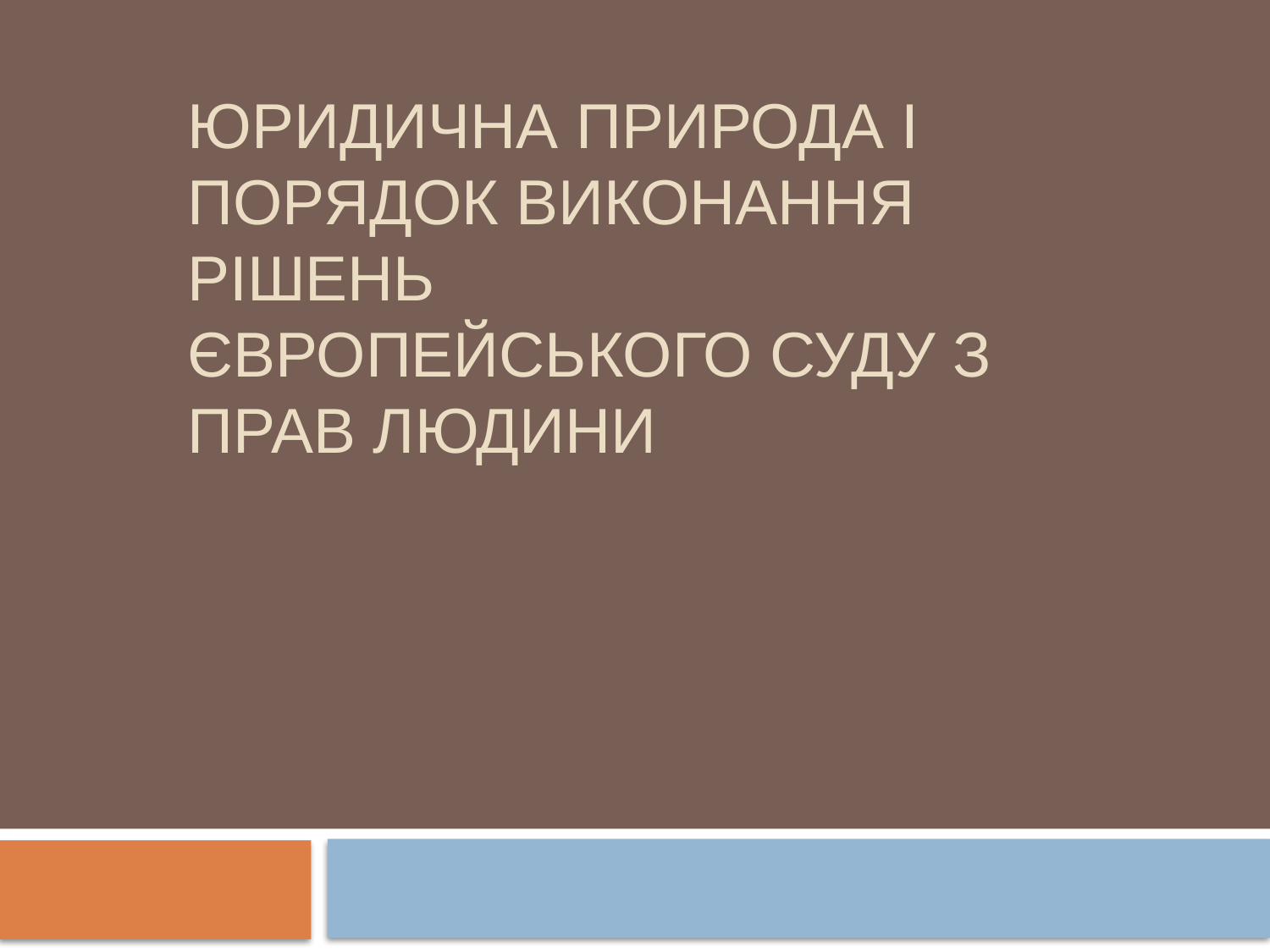

# Юридична природа і порядок виконання рішень Європейського суду з прав людини